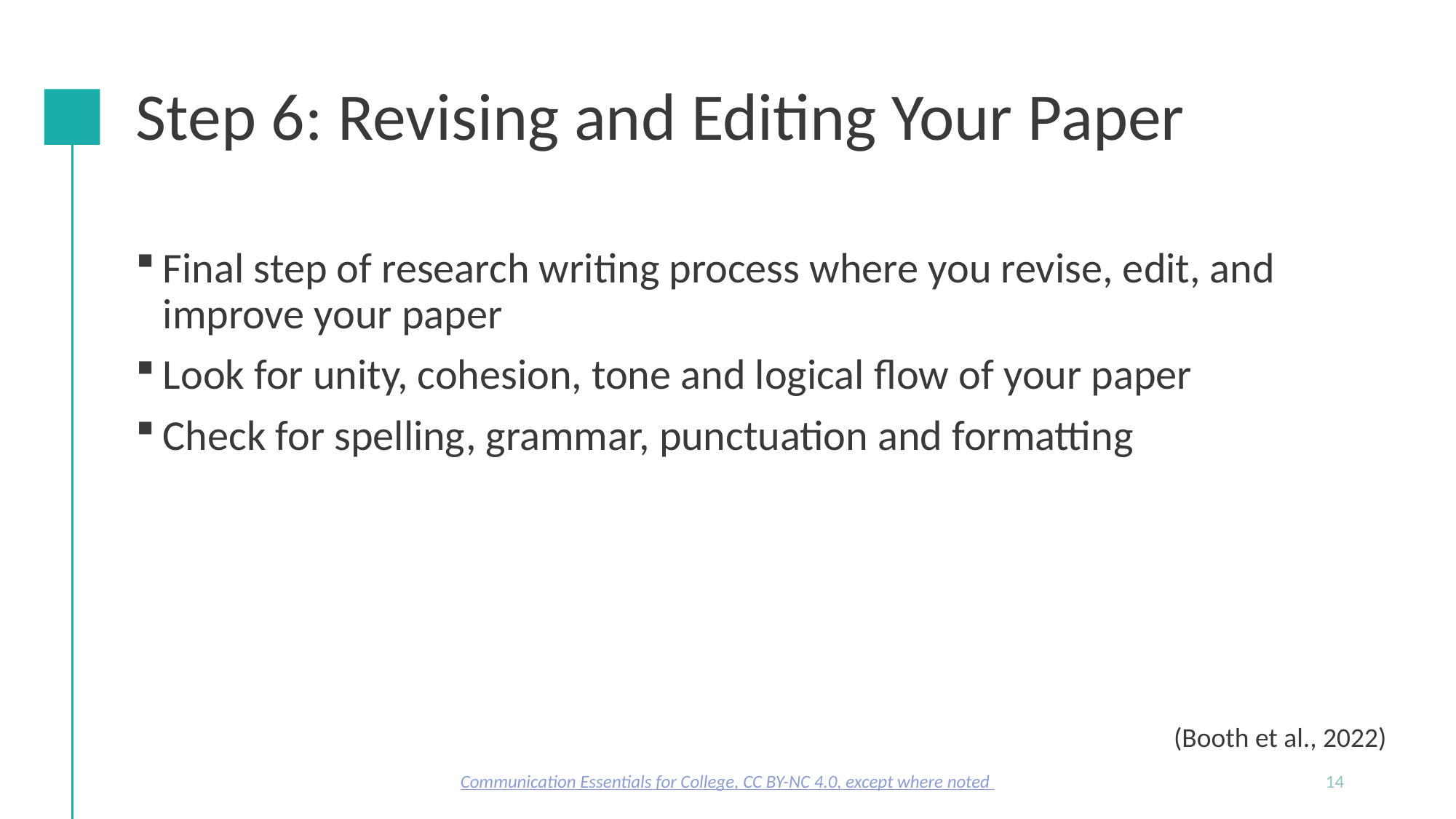

# Step 6: Revising and Editing Your Paper
Final step of research writing process where you revise, edit, and improve your paper
Look for unity, cohesion, tone and logical flow of your paper
Check for spelling, grammar, punctuation and formatting

(Booth et al., 2022)​
Communication Essentials for College, CC BY-NC 4.0, except where noted
14